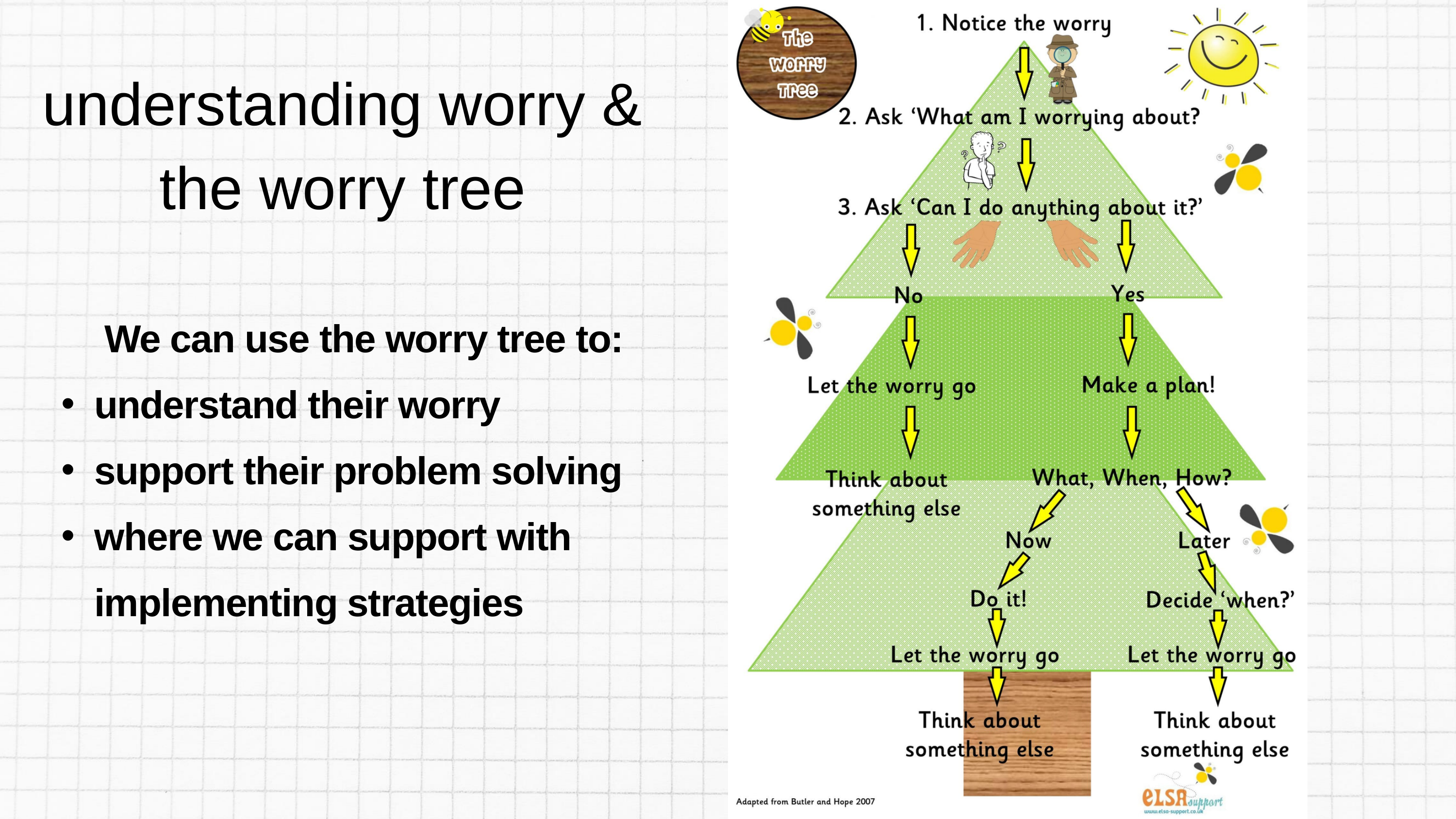

understanding worry & the worry tree
We can use the worry tree to:
understand their worry
support their problem solving
where we can support with implementing strategies